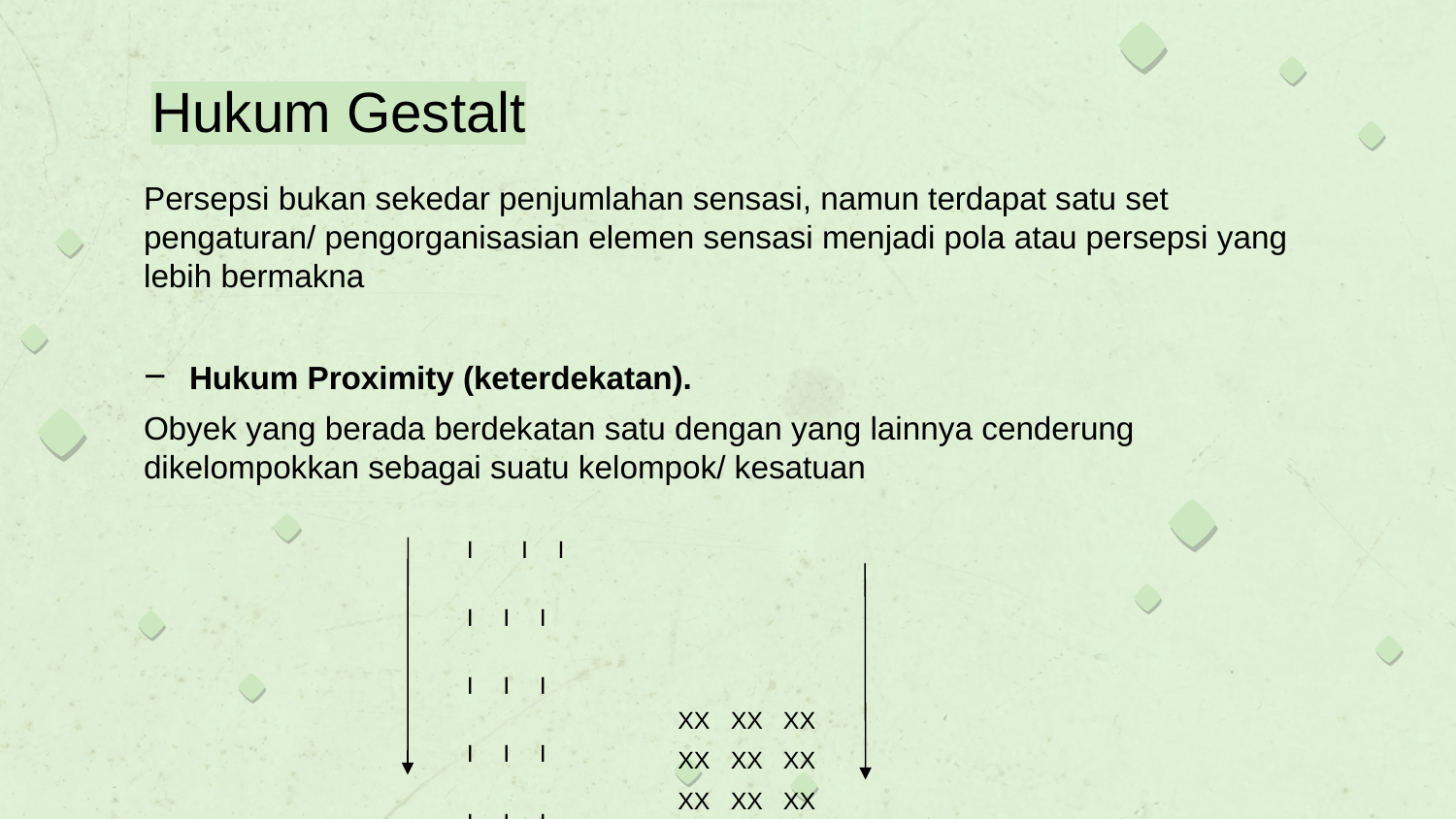

Hukum Gestalt
Persepsi bukan sekedar penjumlahan sensasi, namun terdapat satu set pengaturan/ pengorganisasian elemen sensasi menjadi pola atau persepsi yang lebih bermakna

Hukum Proximity (keterdekatan).
Obyek yang berada berdekatan satu dengan yang lainnya cenderung dikelompokkan sebagai suatu kelompok/ kesatuan
| i i i | xx xx xx xx xx xx xx xx xx xx xx xx xx xx xx |
| --- | --- |
| i i i |  |
| i i i |  |
| i i i |  |
| i i i |  |
| i i i |  |